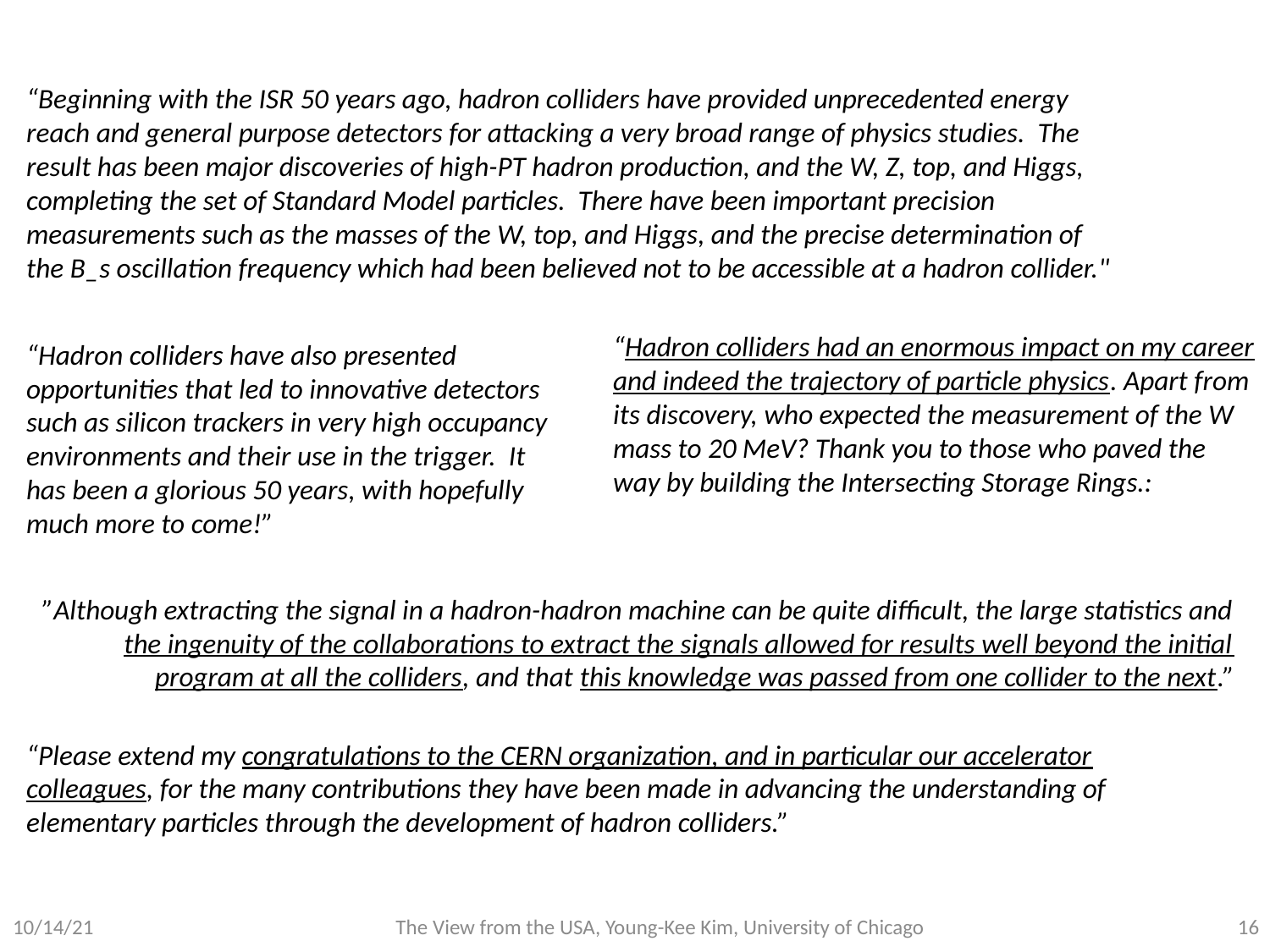

“Beginning with the ISR 50 years ago, hadron colliders have provided unprecedented energy reach and general purpose detectors for attacking a very broad range of physics studies.  The result has been major discoveries of high-PT hadron production, and the W, Z, top, and Higgs, completing the set of Standard Model particles.  There have been important precision measurements such as the masses of the W, top, and Higgs, and the precise determination of the B_s oscillation frequency which had been believed not to be accessible at a hadron collider."
“Hadron colliders had an enormous impact on my career and indeed the trajectory of particle physics. Apart from its discovery, who expected the measurement of the W mass to 20 MeV? Thank you to those who paved the way by building the Intersecting Storage Rings.:
“Hadron colliders have also presented opportunities that led to innovative detectors such as silicon trackers in very high occupancy environments and their use in the trigger.  It has been a glorious 50 years, with hopefully much more to come!”
”Although extracting the signal in a hadron-hadron machine can be quite difficult, the large statistics and the ingenuity of the collaborations to extract the signals allowed for results well beyond the initial program at all the colliders, and that this knowledge was passed from one collider to the next.”
“Please extend my congratulations to the CERN organization, and in particular our accelerator colleagues, for the many contributions they have been made in advancing the understanding of elementary particles through the development of hadron colliders.”
10/14/21
The View from the USA, Young-Kee Kim, University of Chicago
16